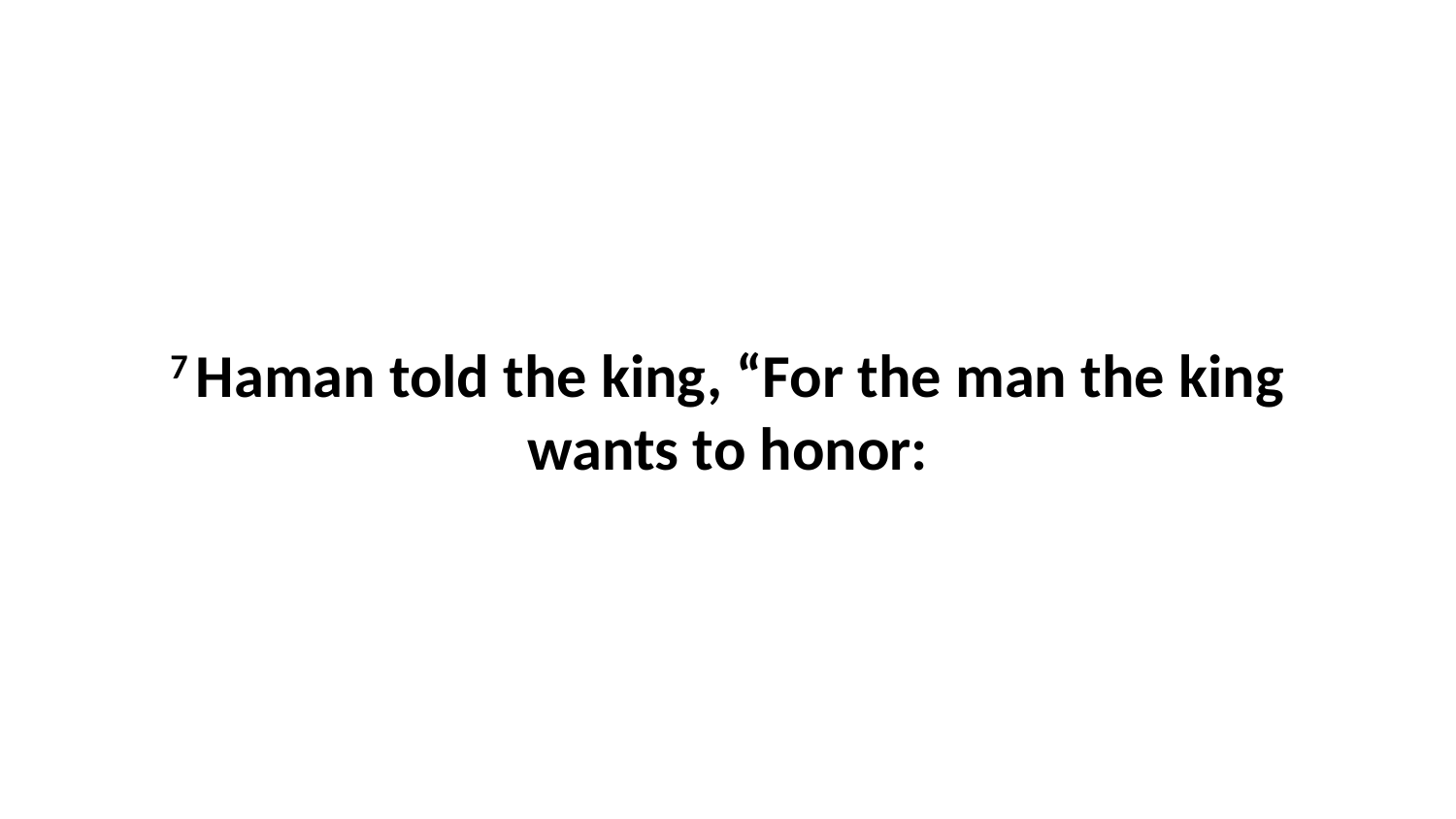

7 Haman told the king, “For the man the king wants to honor: